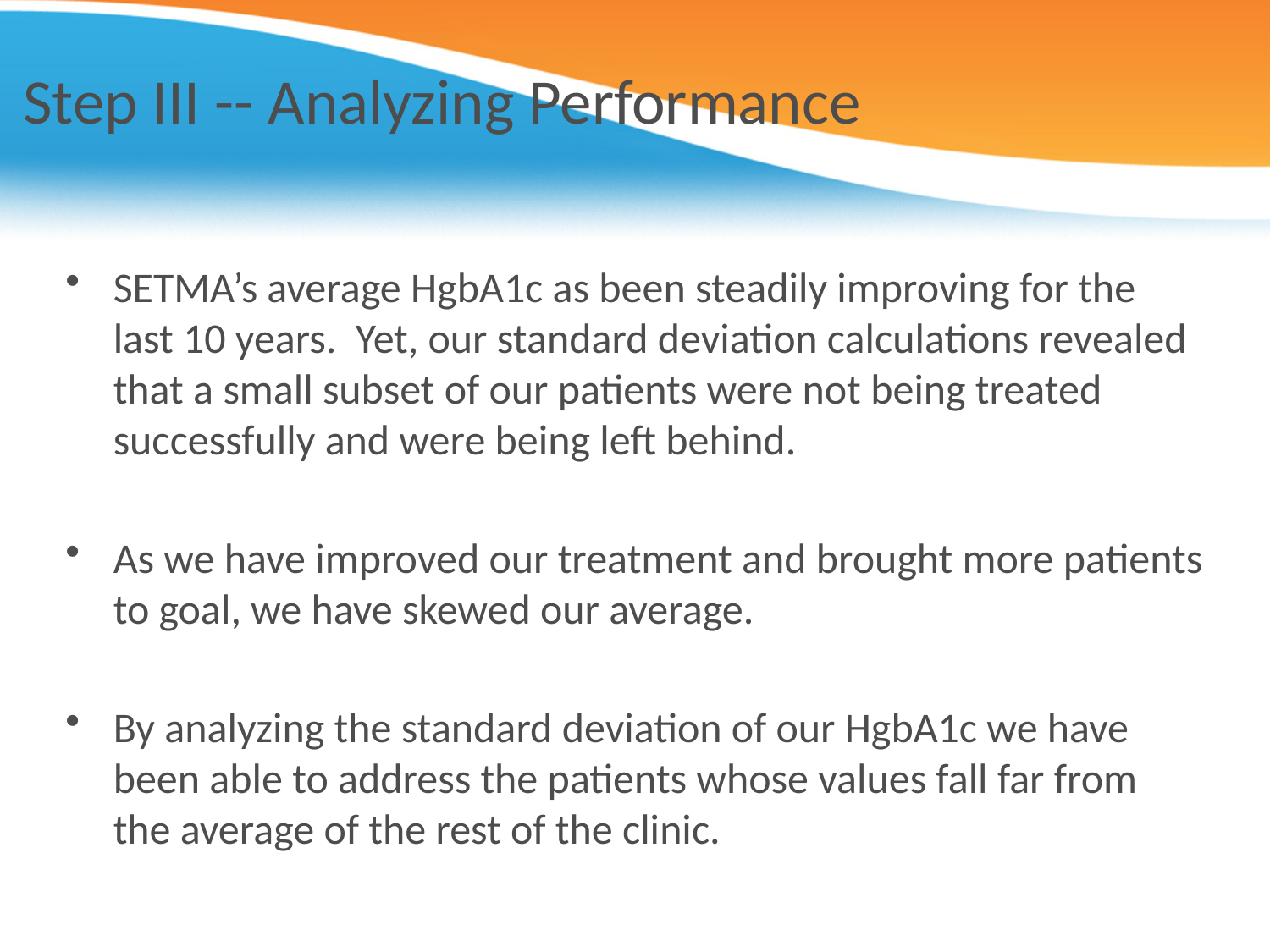

# Step III -- Analyzing Performance
SETMA’s average HgbA1c as been steadily improving for the last 10 years.  Yet, our standard deviation calculations revealed that a small subset of our patients were not being treated successfully and were being left behind.

As we have improved our treatment and brought more patients to goal, we have skewed our average.

By analyzing the standard deviation of our HgbA1c we have been able to address the patients whose values fall far from the average of the rest of the clinic.